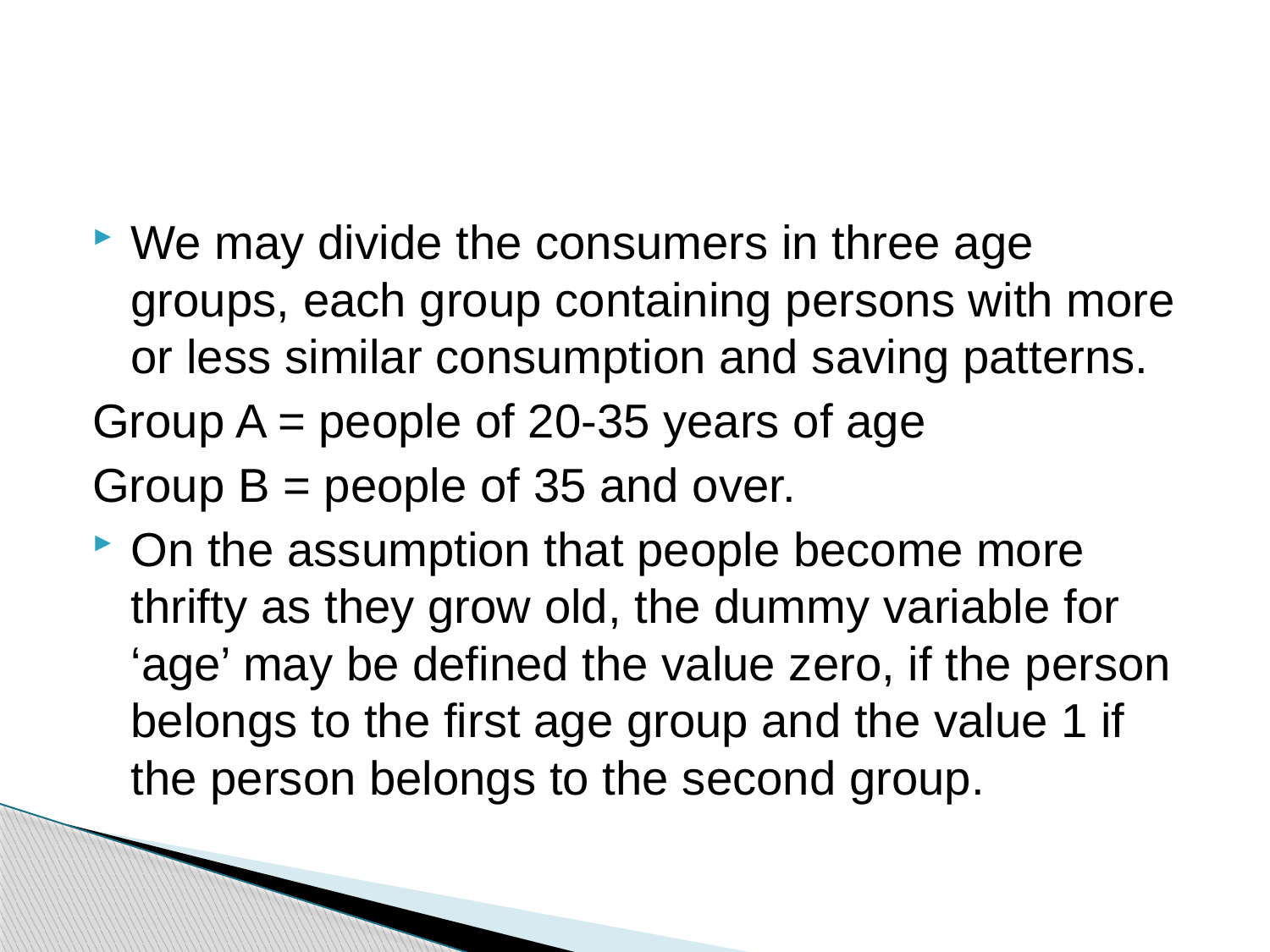

#
We may divide the consumers in three age groups, each group containing persons with more or less similar consumption and saving patterns.
Group A = people of 20-35 years of age
Group B = people of 35 and over.
On the assumption that people become more thrifty as they grow old, the dummy variable for ‘age’ may be defined the value zero, if the person belongs to the first age group and the value 1 if the person belongs to the second group.